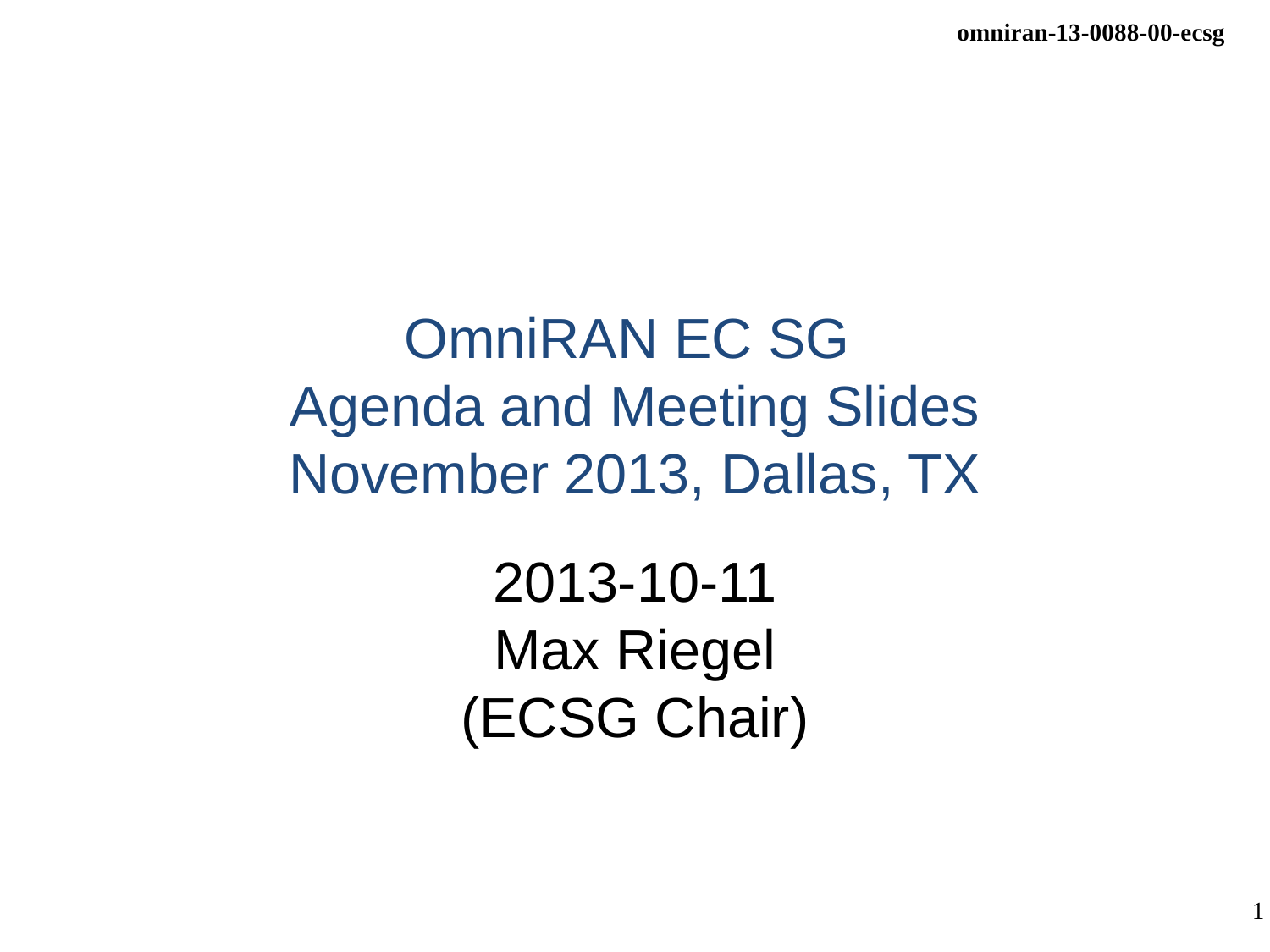

# OmniRAN EC SG Agenda and Meeting Slides November 2013, Dallas, TX
2013-10-11
Max Riegel
(ECSG Chair)